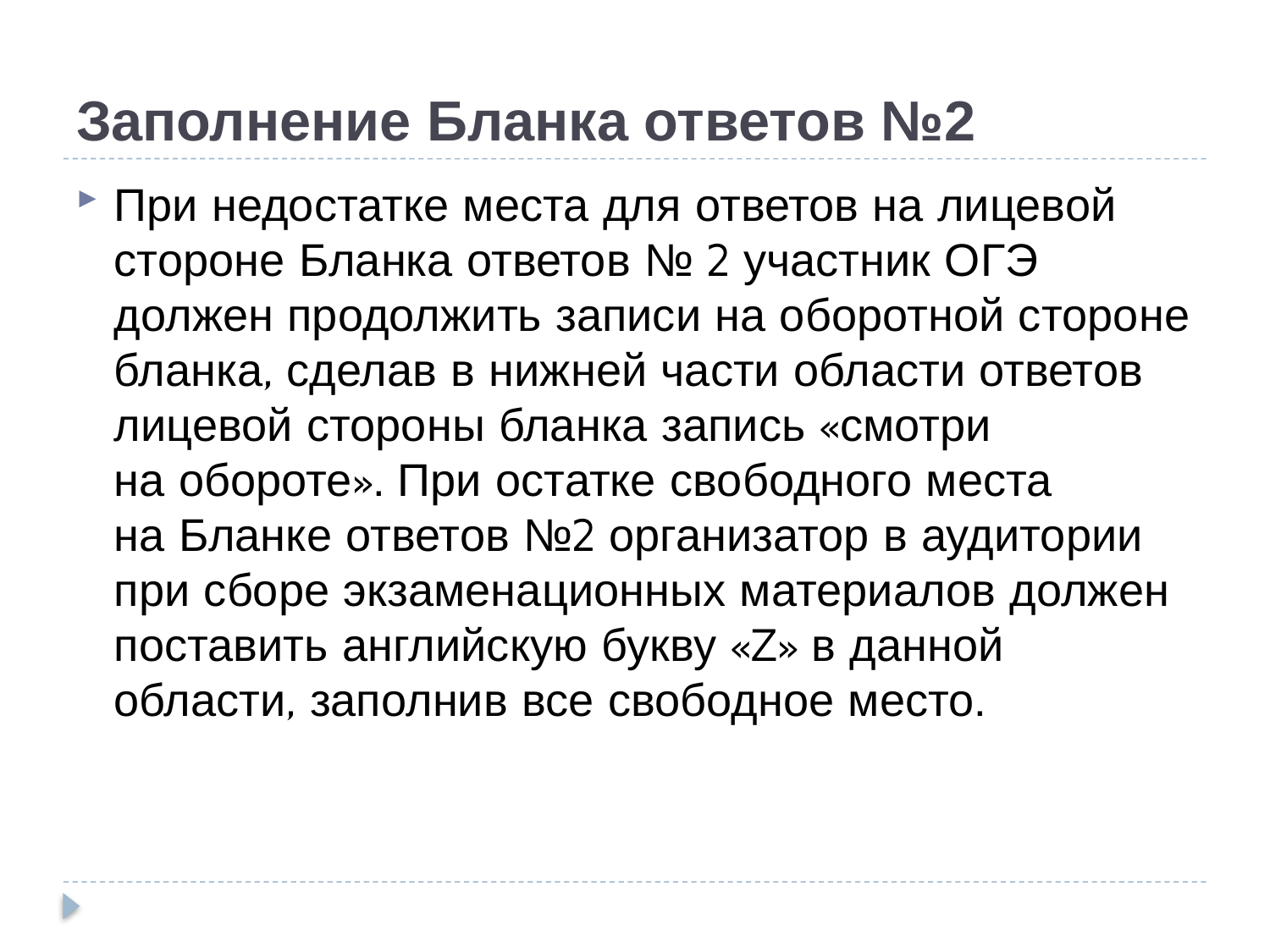

# Заполнение Бланка ответов №2
При недостатке места для ответов на лицевой стороне Бланка ответов № 2 участник ОГЭ должен продолжить записи на оборотной стороне бланка, сделав в нижней части области ответов лицевой стороны бланка запись «смотри на обороте». При остатке свободного места на Бланке ответов №2 организатор в аудитории при сборе экзаменационных материалов должен поставить английскую букву «Z» в данной области, заполнив все свободное место.